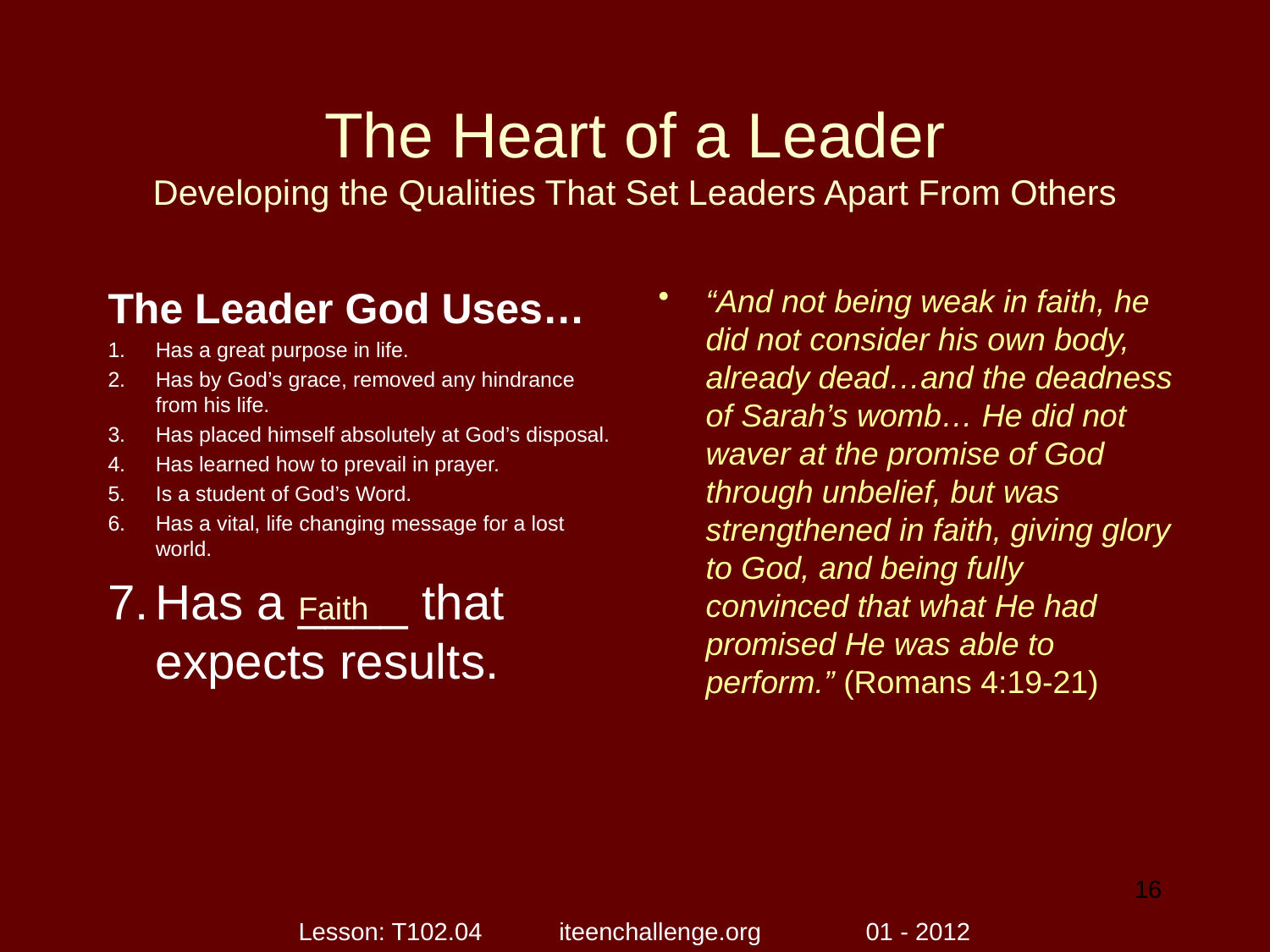

# The Heart of a Leader Developing the Qualities That Set Leaders Apart From Others
The Leader God Uses…
Has a great purpose in life.
Has by God’s grace, removed any hindrance from his life.
Has placed himself absolutely at God’s disposal.
Has learned how to prevail in prayer.
Is a student of God’s Word.
Has a vital, life changing message for a lost world.
Has a ____ that expects results.
“And not being weak in faith, he did not consider his own body, already dead…and the deadness of Sarah’s womb… He did not waver at the promise of God through unbelief, but was strengthened in faith, giving glory to God, and being fully convinced that what He had promised He was able to perform.” (Romans 4:19-21)
Faith
16
Lesson: T102.04           iteenchallenge.org               01 - 2012